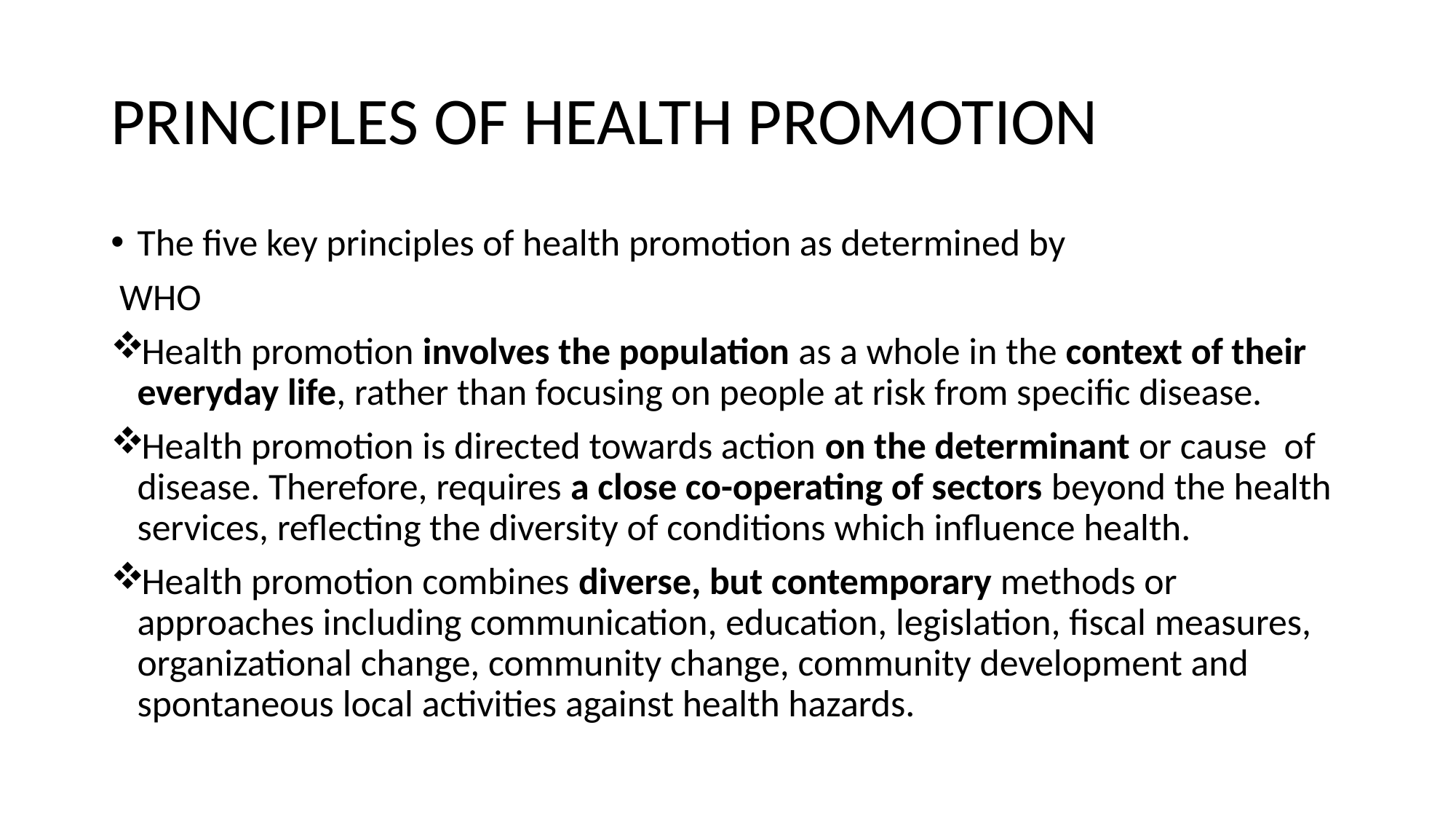

# PRINCIPLES OF HEALTH PROMOTION
The five key principles of health promotion as determined by
 WHO
Health promotion involves the population as a whole in the context of their everyday life, rather than focusing on people at risk from specific disease.
Health promotion is directed towards action on the determinant or cause  of disease. Therefore, requires a close co-operating of sectors beyond the health services, reflecting the diversity of conditions which influence health.
Health promotion combines diverse, but contemporary methods or approaches including communication, education, legislation, fiscal measures, organizational change, community change, community development and spontaneous local activities against health hazards.